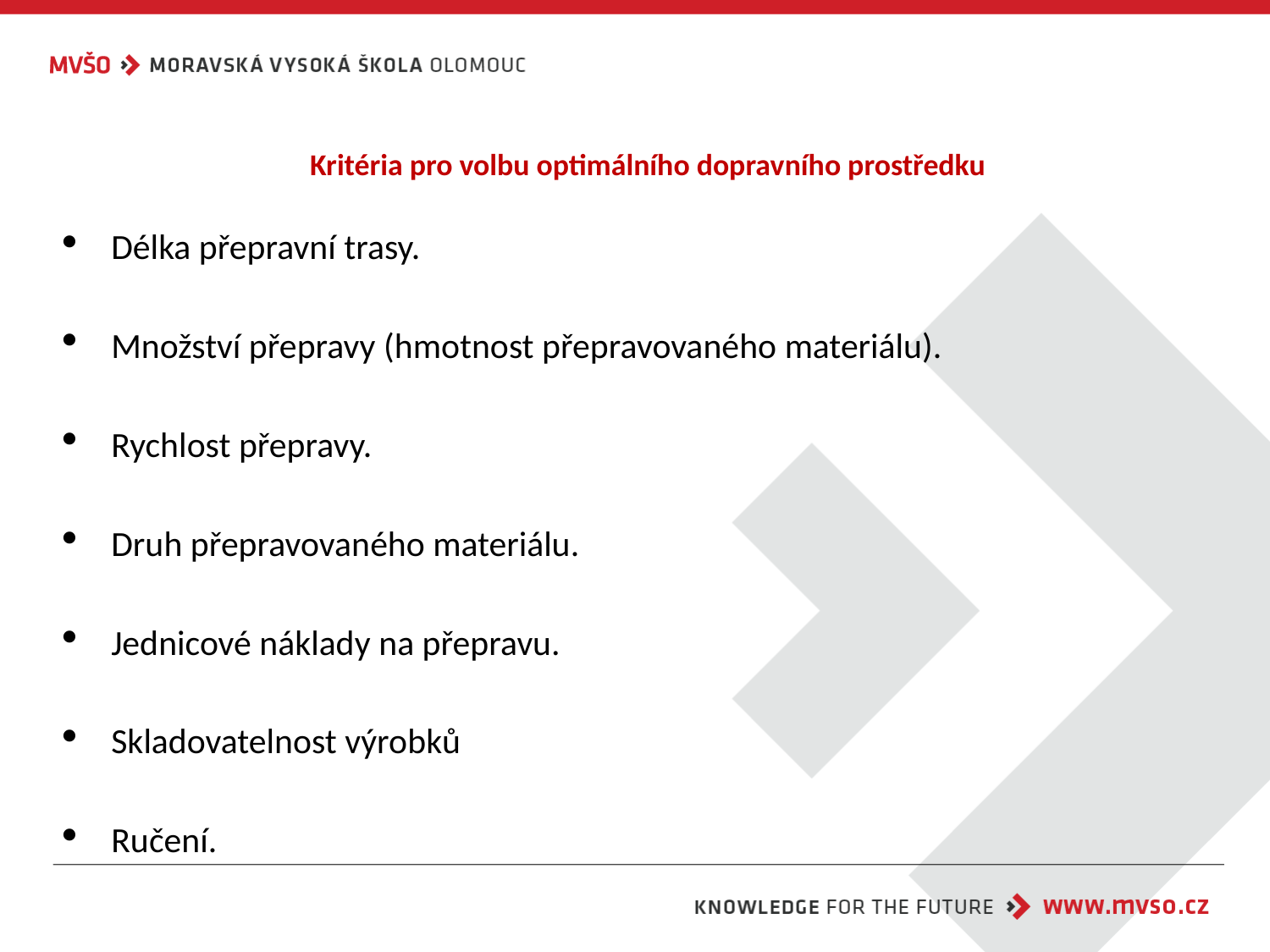

# Kritéria pro volbu optimálního dopravního prostředku
Délka přepravní trasy.
Množství přepravy (hmotnost přepravovaného materiálu).
Rychlost přepravy.
Druh přepravovaného materiálu.
Jednicové náklady na přepravu.
Skladovatelnost výrobků
Ručení.